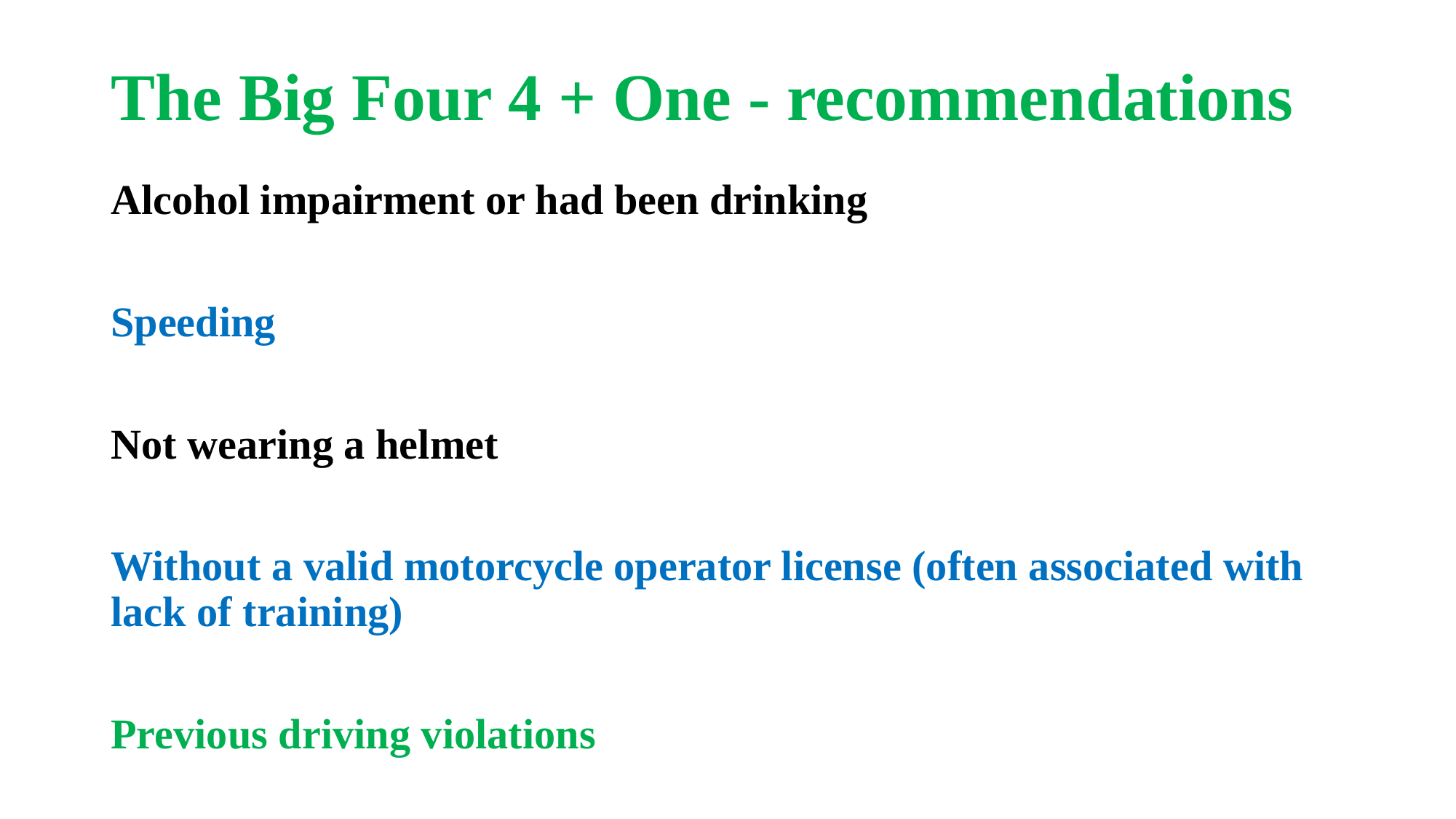

# The Big Four 4 + One - recommendations
Alcohol impairment or had been drinking

Speeding

Not wearing a helmet

Without a valid motorcycle operator license (often associated with lack of training)

Previous driving violations